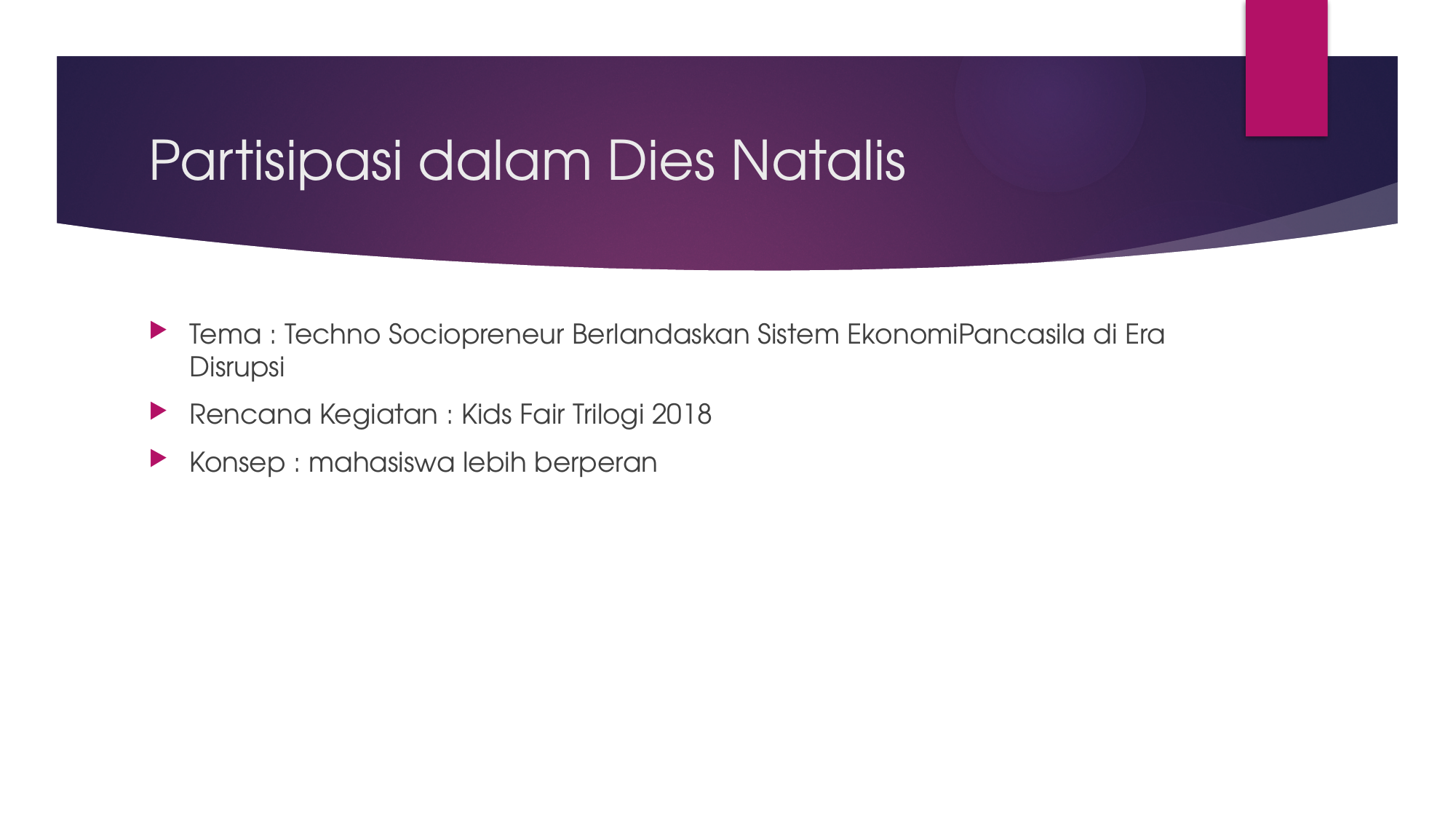

# Partisipasi dalam Dies Natalis
Tema : Techno Sociopreneur Berlandaskan Sistem EkonomiPancasila di Era Disrupsi
Rencana Kegiatan : Kids Fair Trilogi 2018
Konsep : mahasiswa lebih berperan